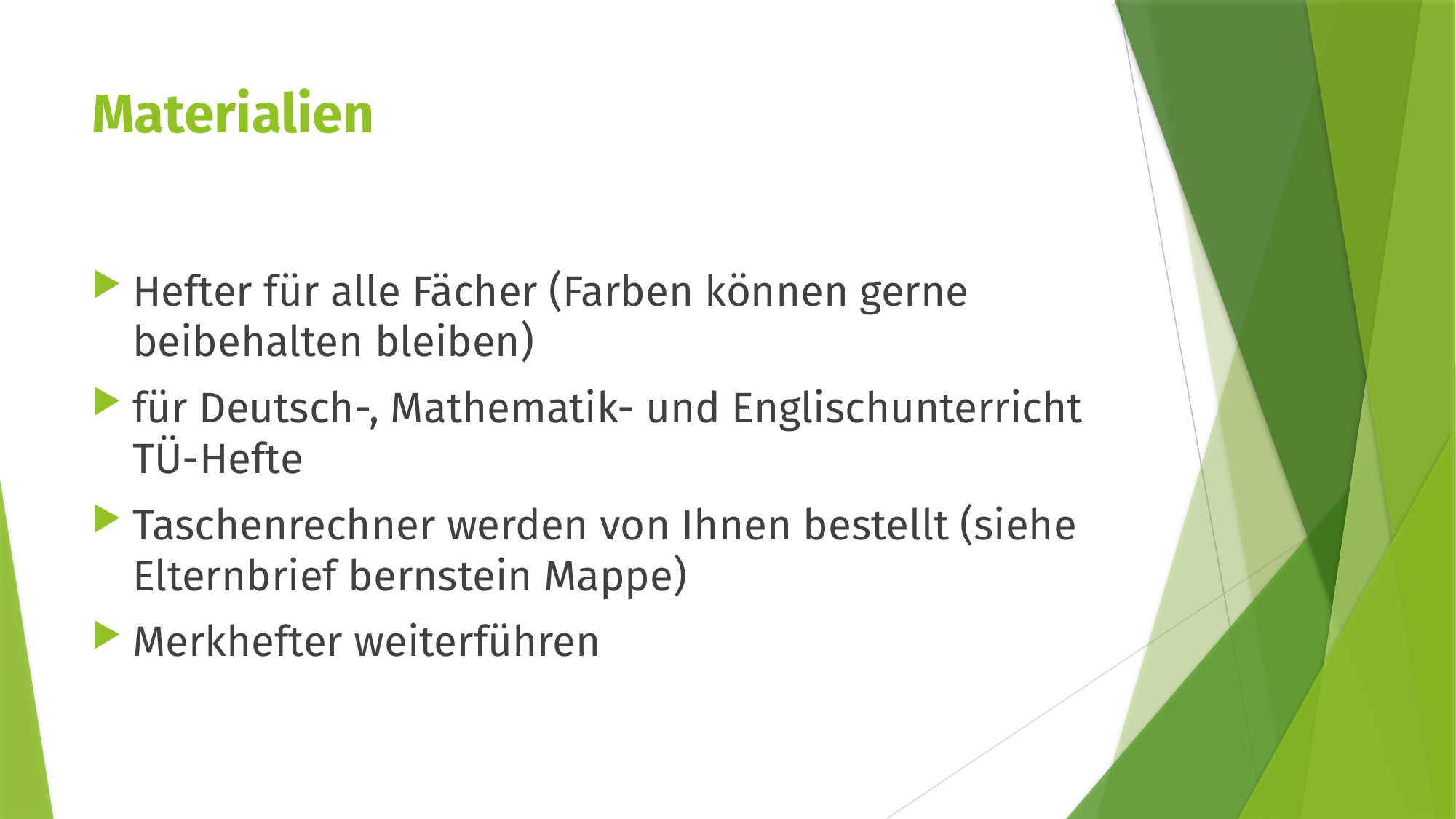

# Materialien
Hefter für alle Fächer (Farben können gerne beibehalten bleiben)
für Deutsch-, Mathematik- und Englischunterricht TÜ-Hefte
Taschenrechner werden von Ihnen bestellt (siehe Elternbrief bernstein Mappe)
Merkhefter weiterführen